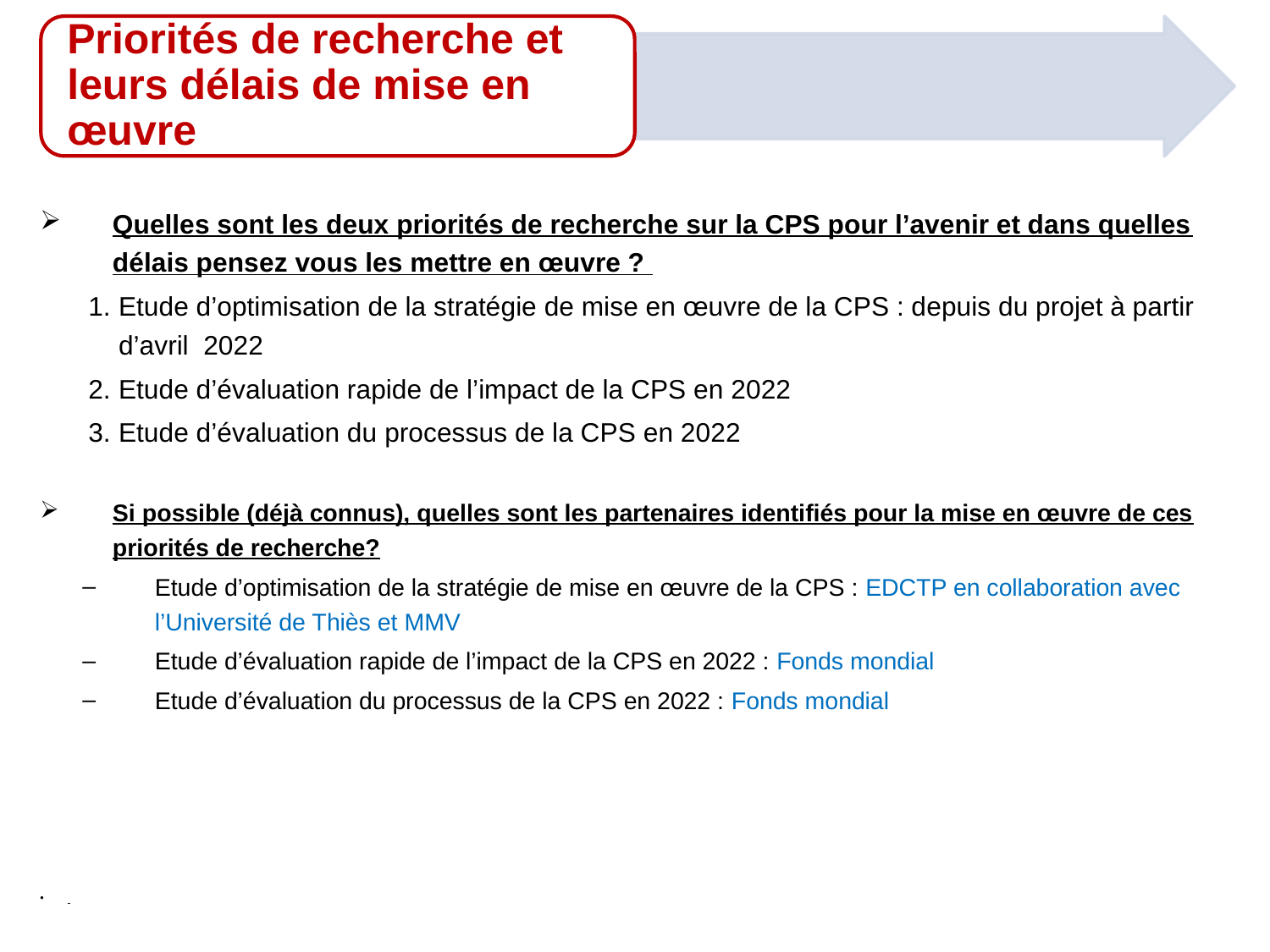

Priorités de recherche et leurs délais de mise en œuvre

Quelles sont les deux priorités de recherche sur la CPS pour l’avenir et dans quelles délais pensez vous les mettre en œuvre ?
Etude d’optimisation de la stratégie de mise en œuvre de la CPS : depuis du projet à partir d’avril  2022
Etude d’évaluation rapide de l’impact de la CPS en 2022
Etude d’évaluation du processus de la CPS en 2022

Si possible (déjà connus), quelles sont les partenaires identifiés pour la mise en œuvre de ces priorités de recherche?
Etude d’optimisation de la stratégie de mise en œuvre de la CPS : EDCTP en collaboration avec l’Université de Thiès et MMV
Etude d’évaluation rapide de l’impact de la CPS en 2022 : Fonds mondial
Etude d’évaluation du processus de la CPS en 2022 : Fonds mondial